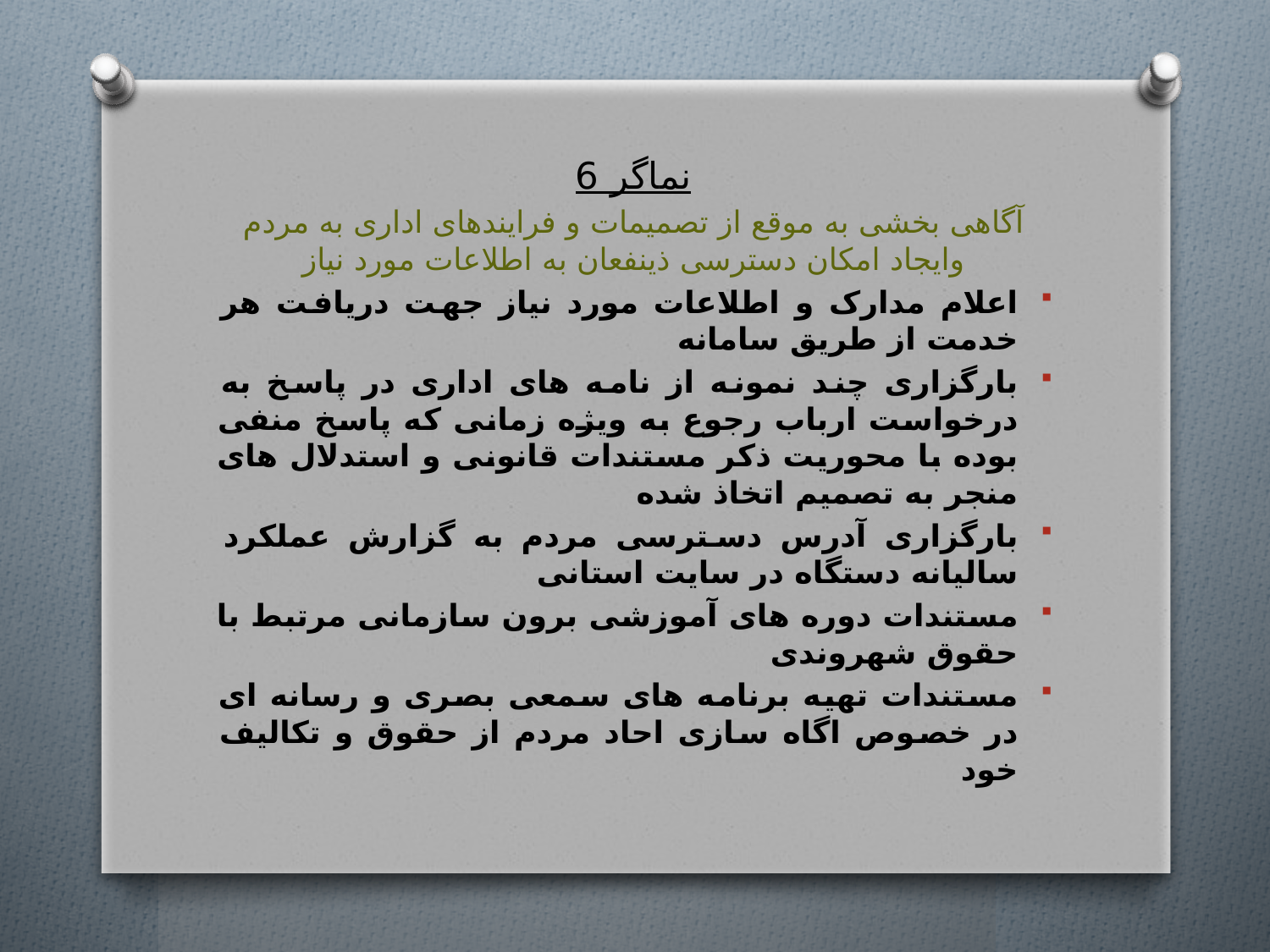

نماگر 6
آگاهی بخشی به موقع از تصمیمات و فرایندهای اداری به مردم وایجاد امکان دسترسی ذینفعان به اطلاعات مورد نیاز
اعلام مدارک و اطلاعات مورد نیاز جهت دریافت هر خدمت از طریق سامانه
بارگزاری چند نمونه از نامه های اداری در پاسخ به درخواست ارباب رجوع به ویژه زمانی که پاسخ منفی بوده با محوریت ذکر مستندات قانونی و استدلال های منجر به تصمیم اتخاذ شده
بارگزاری آدرس دسترسی مردم به گزارش عملکرد سالیانه دستگاه در سایت استانی
مستندات دوره های آموزشی برون سازمانی مرتبط با حقوق شهروندی
مستندات تهیه برنامه های سمعی بصری و رسانه ای در خصوص اگاه سازی احاد مردم از حقوق و تکالیف خود